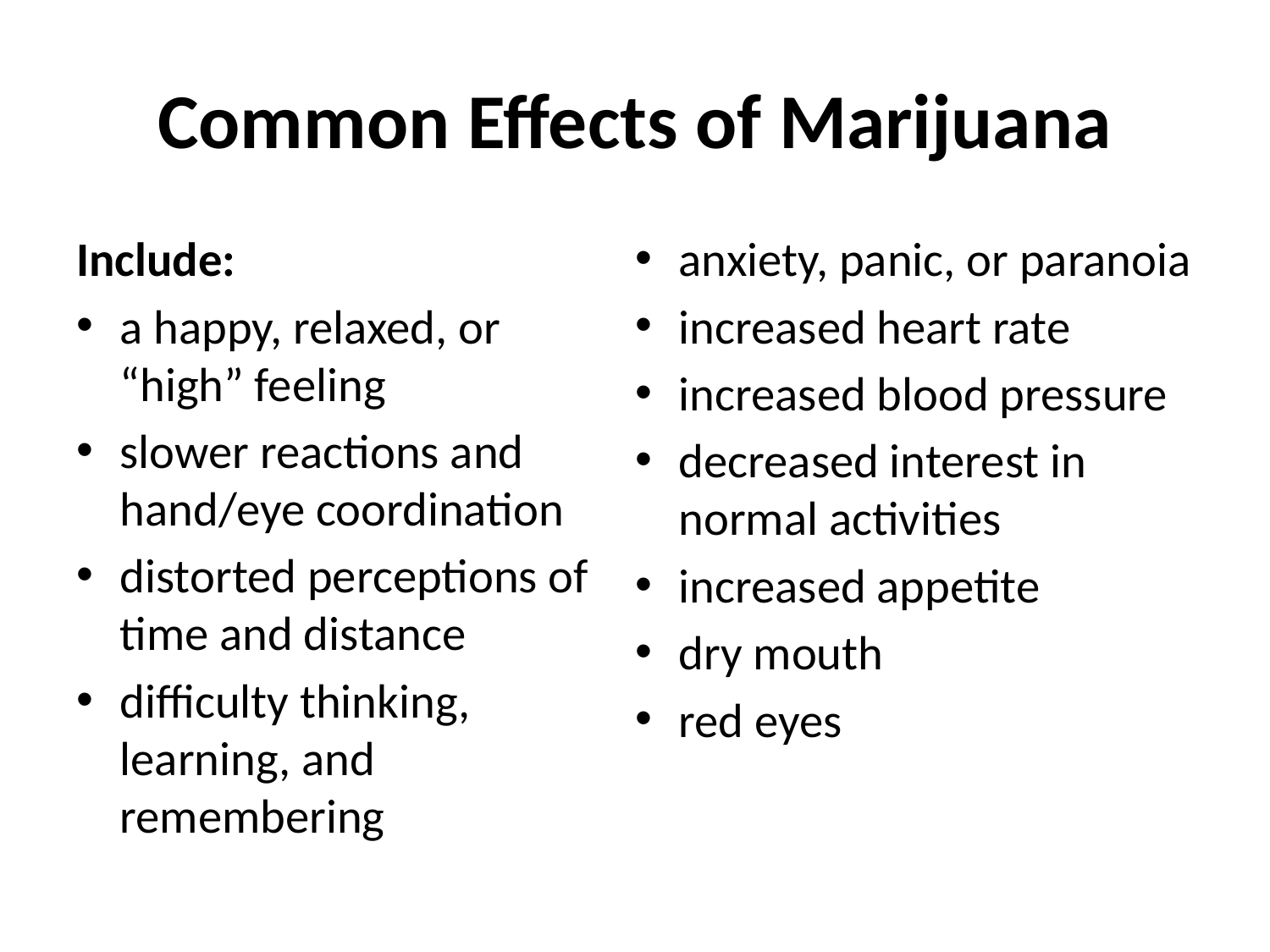

# Common Effects of Marijuana
Include:
a happy, relaxed, or “high” feeling
slower reactions and hand/eye coordination
distorted perceptions of time and distance
difficulty thinking, learning, and remembering
anxiety, panic, or paranoia
increased heart rate
increased blood pressure
decreased interest in normal activities
increased appetite
dry mouth
red eyes